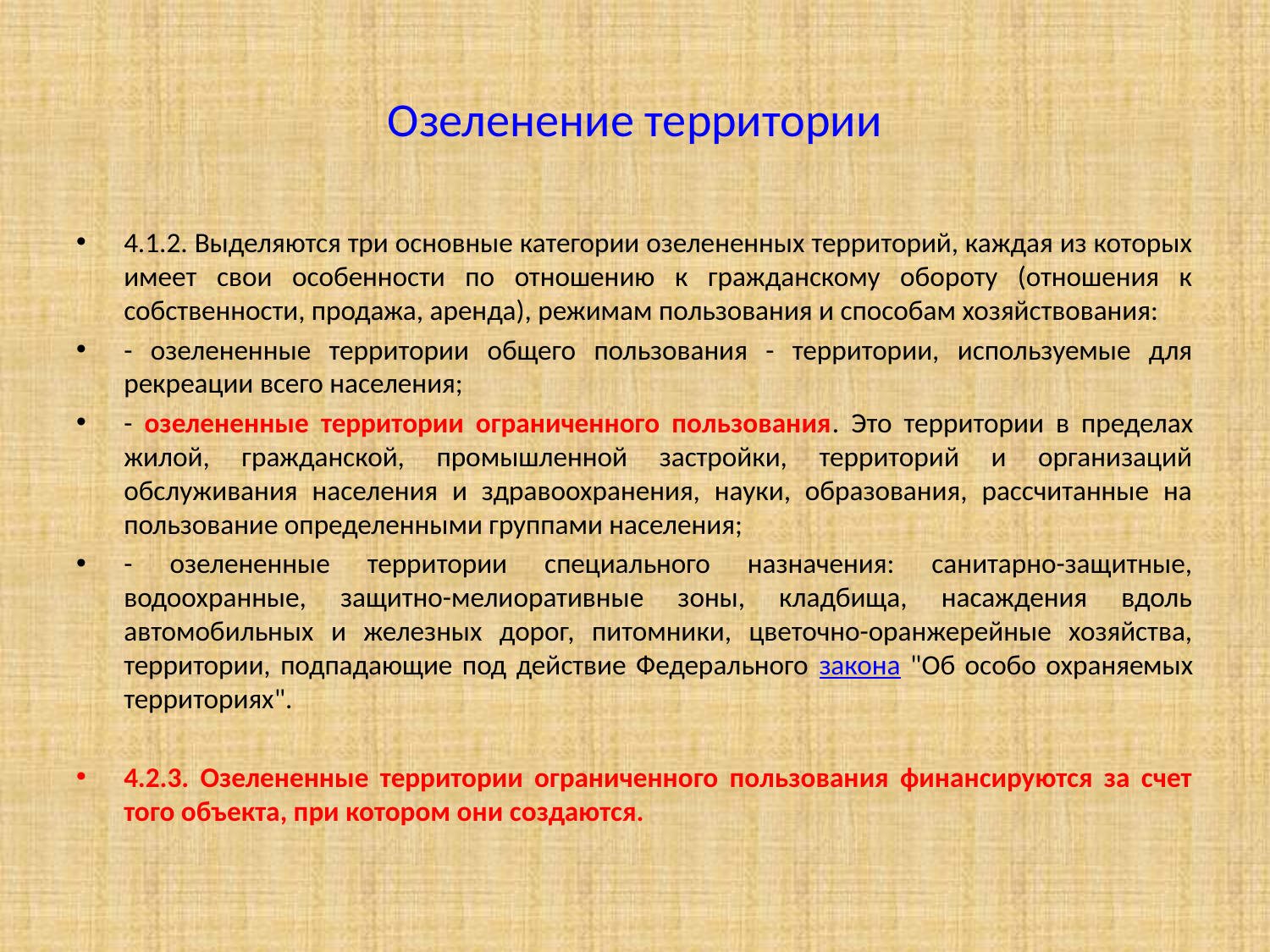

# Озеленение территории
4.1.2. Выделяются три основные категории озелененных территорий, каждая из которых имеет свои особенности по отношению к гражданскому обороту (отношения к собственности, продажа, аренда), режимам пользования и способам хозяйствования:
- озелененные территории общего пользования - территории, используемые для рекреации всего населения;
- озелененные территории ограниченного пользования. Это территории в пределах жилой, гражданской, промышленной застройки, территорий и организаций обслуживания населения и здравоохранения, науки, образования, рассчитанные на пользование определенными группами населения;
- озелененные территории специального назначения: санитарно-защитные, водоохранные, защитно-мелиоративные зоны, кладбища, насаждения вдоль автомобильных и железных дорог, питомники, цветочно-оранжерейные хозяйства, территории, подпадающие под действие Федерального закона "Об особо охраняемых территориях".

4.2.3. Озелененные территории ограниченного пользования финансируются за счет того объекта, при котором они создаются.